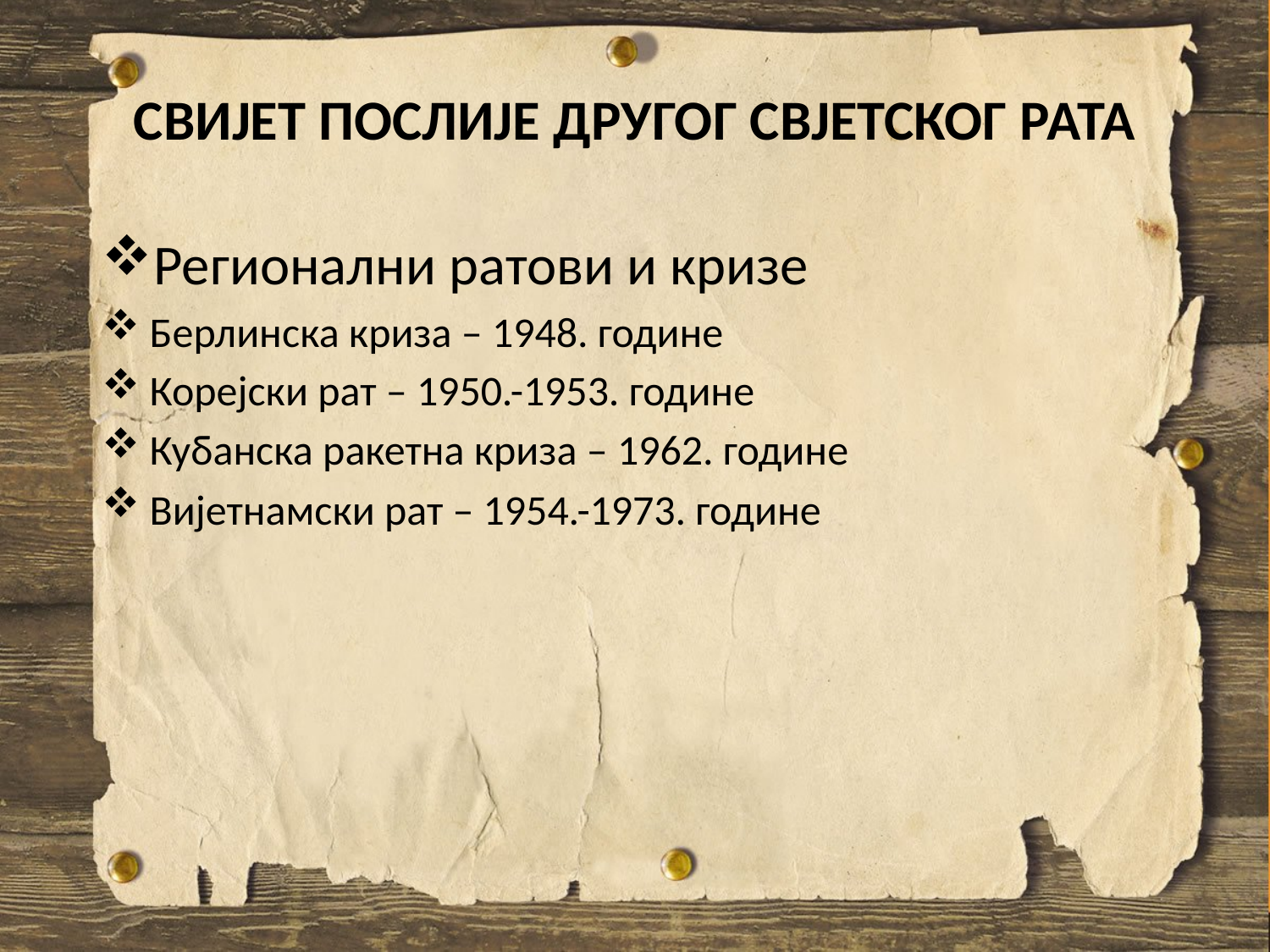

# СВИЈЕТ ПОСЛИЈЕ ДРУГОГ СВЈЕТСКОГ РАТА
Регионални ратови и кризе
Берлинска криза – 1948. године
Корејски рат – 1950.-1953. године
Кубанска ракетна криза – 1962. године
Вијетнамски рат – 1954.-1973. године